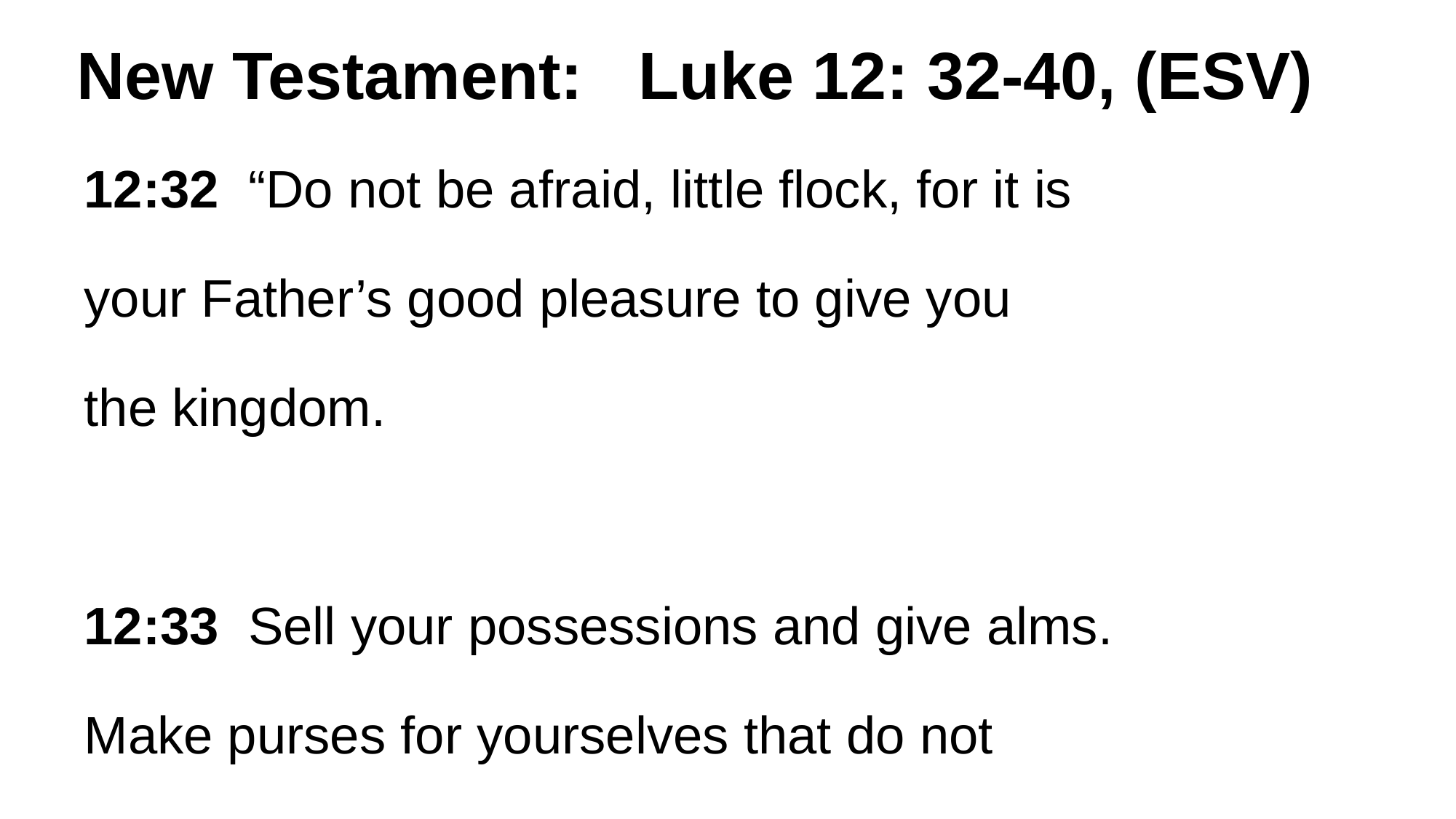

8:28 When he saw Jesus, he cried
out and fell down before him,

shouting, at the top of his voice,
&quot;What have you to do with me,
Jesus, Son of the Most High God? I
beg you, do not torment me,&quot;

New Testament:   Luke 12: 32-40, (ESV)
12:32  “Do not be afraid, little flock, for it is
your Father’s good pleasure to give you
the kingdom.

12:33  Sell your possessions and give alms.
Make purses for yourselves that do not
wear out, an unfailing treasure in
heaven, where no thief comes near and no moth destroys.